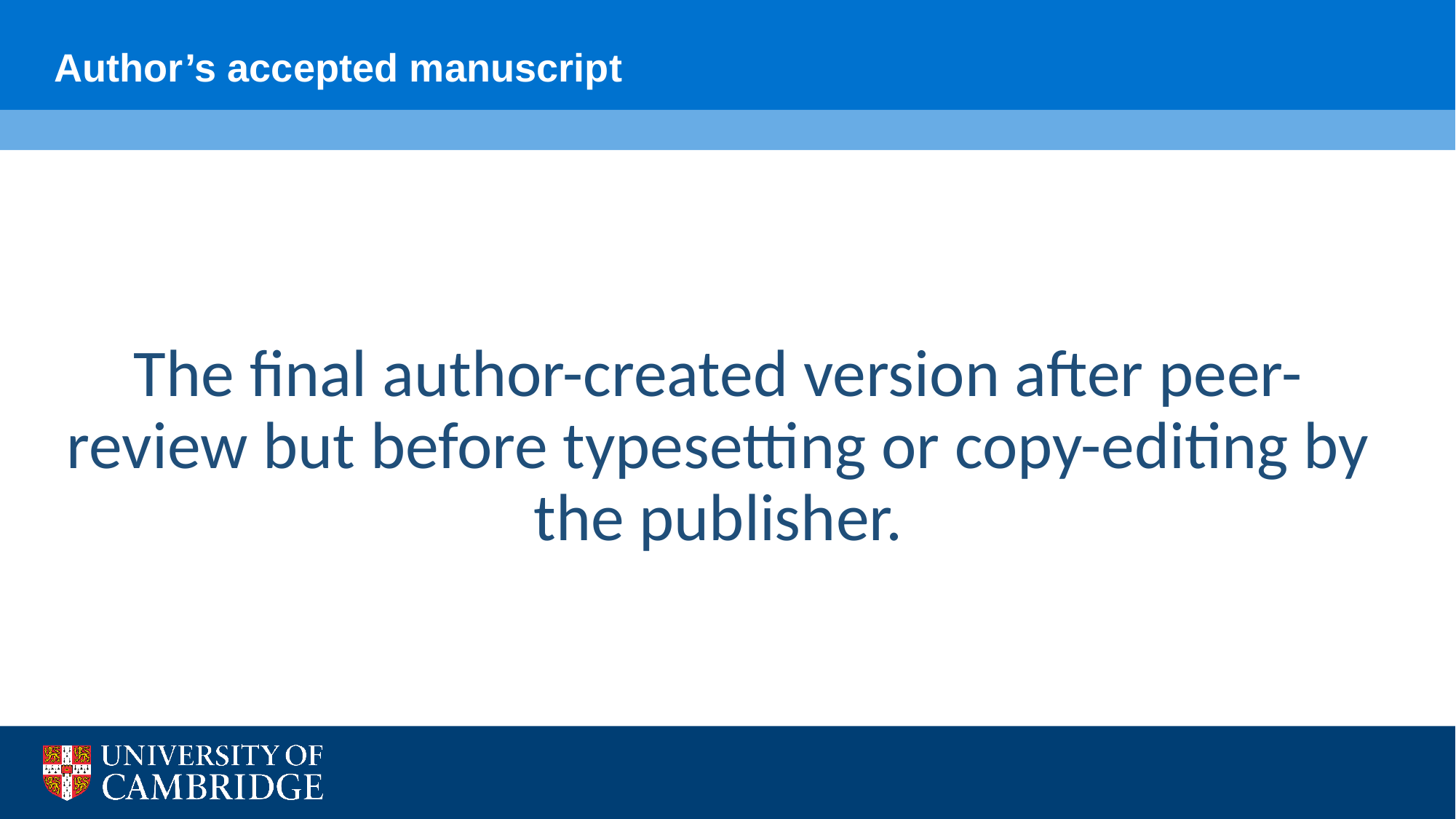

Author’s accepted manuscript
The final author-created version after peer-review but before typesetting or copy-editing by the publisher.